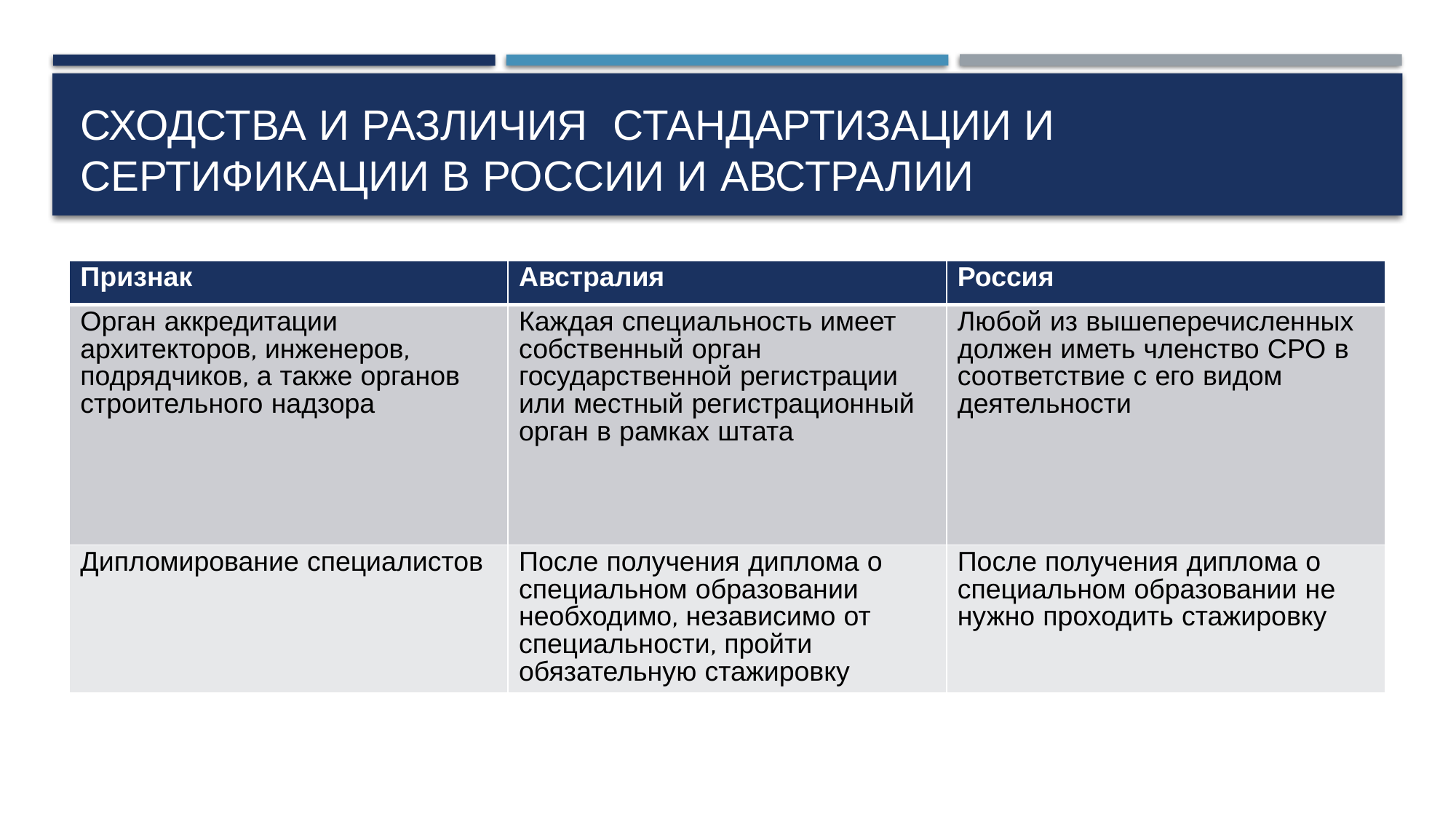

# Сходства и Различия  СТАНДАРТИЗАЦИи И СЕРТИФИКАЦИи в России и австралии
| Признак | Австралия | Россия |
| --- | --- | --- |
| Орган аккредитации архитекторов, инженеров, подрядчиков, а также органов строительного надзора | Каждая специальность имеет собственный орган государственной регистрации или местный регистрационный орган в рамках штата | Любой из вышеперечисленных должен иметь членство СРО в соответствие с его видом деятельности |
| Дипломирование специалистов | После получения диплома о специальном образовании необходимо, независимо от специальности, пройти обязательную стажировку | После получения диплома о специальном образовании не нужно проходить стажировку |